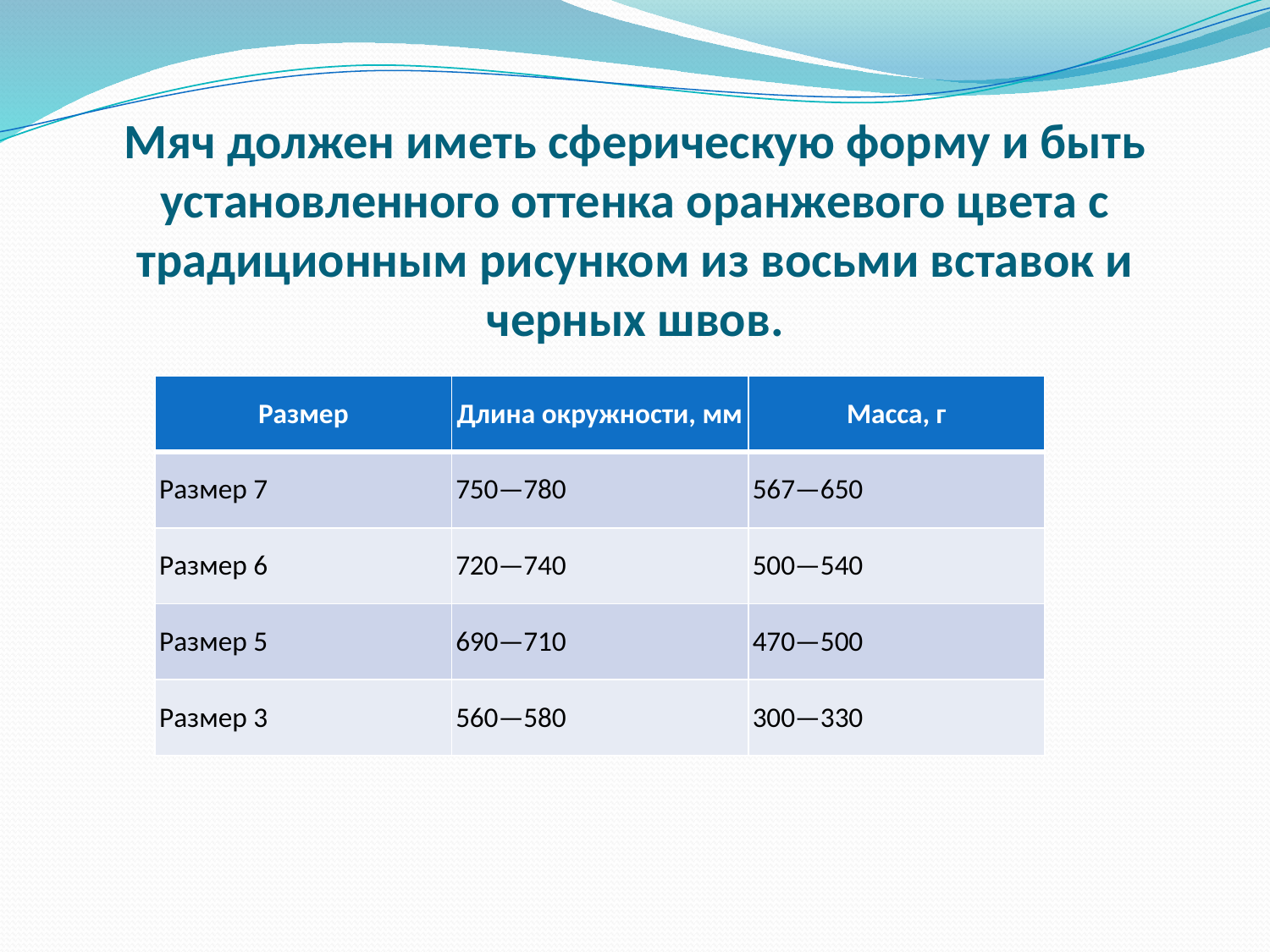

# Мяч должен иметь сферическую форму и быть установленного оттенка оранжевого цвета с традиционным рисунком из восьми вставок и черных швов.

| Размер | Длина окружности, мм | Масса, г |
| --- | --- | --- |
| Размер 7 | 750—780 | 567—650 |
| Размер 6 | 720—740 | 500—540 |
| Размер 5 | 690—710 | 470—500 |
| Размер 3 | 560—580 | 300—330 |